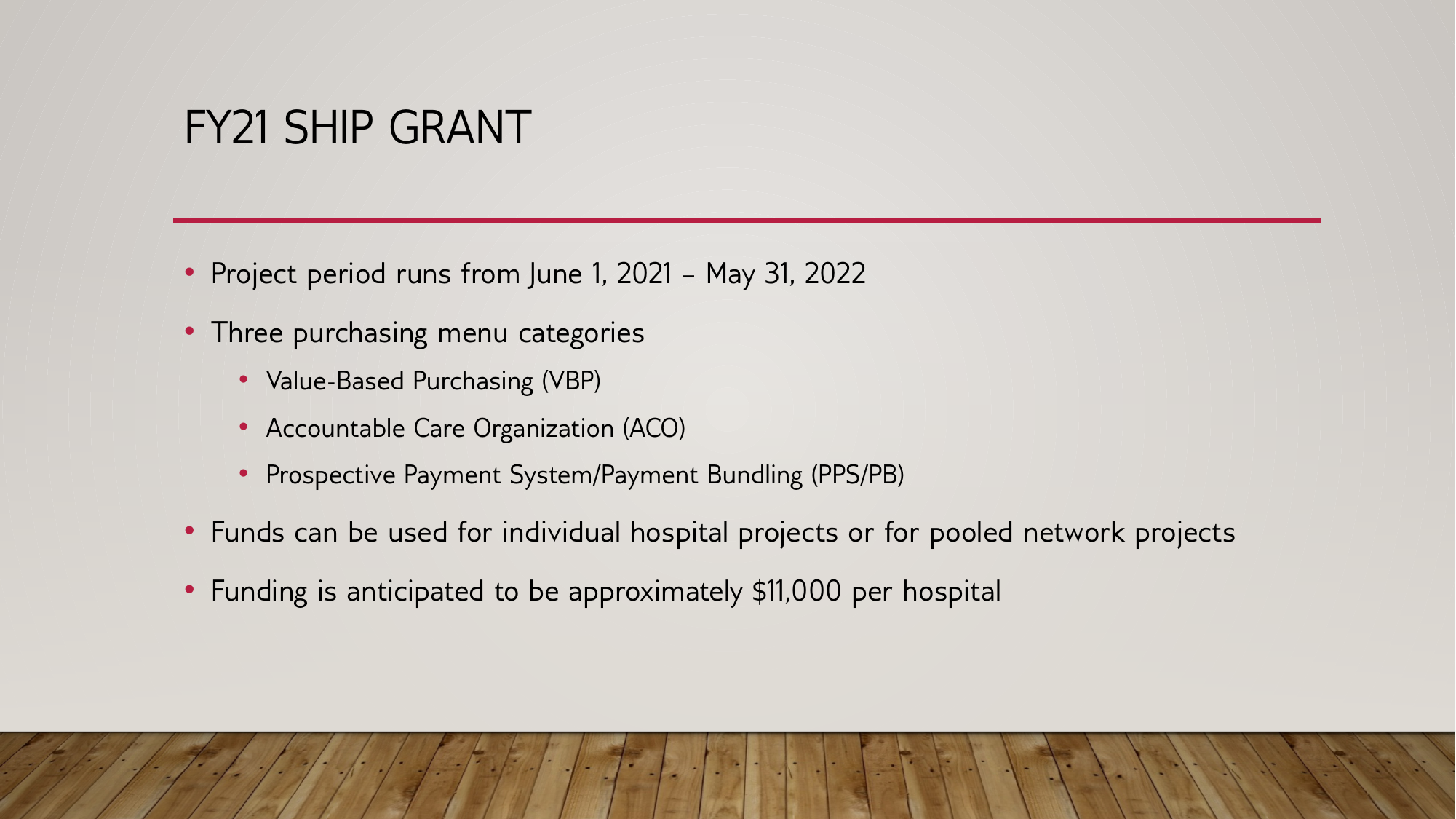

# FY21 SHIP Grant
Project period runs from June 1, 2021 – May 31, 2022
Three purchasing menu categories
Value-Based Purchasing (VBP)
Accountable Care Organization (ACO)
Prospective Payment System/Payment Bundling (PPS/PB)
Funds can be used for individual hospital projects or for pooled network projects
Funding is anticipated to be approximately $11,000 per hospital